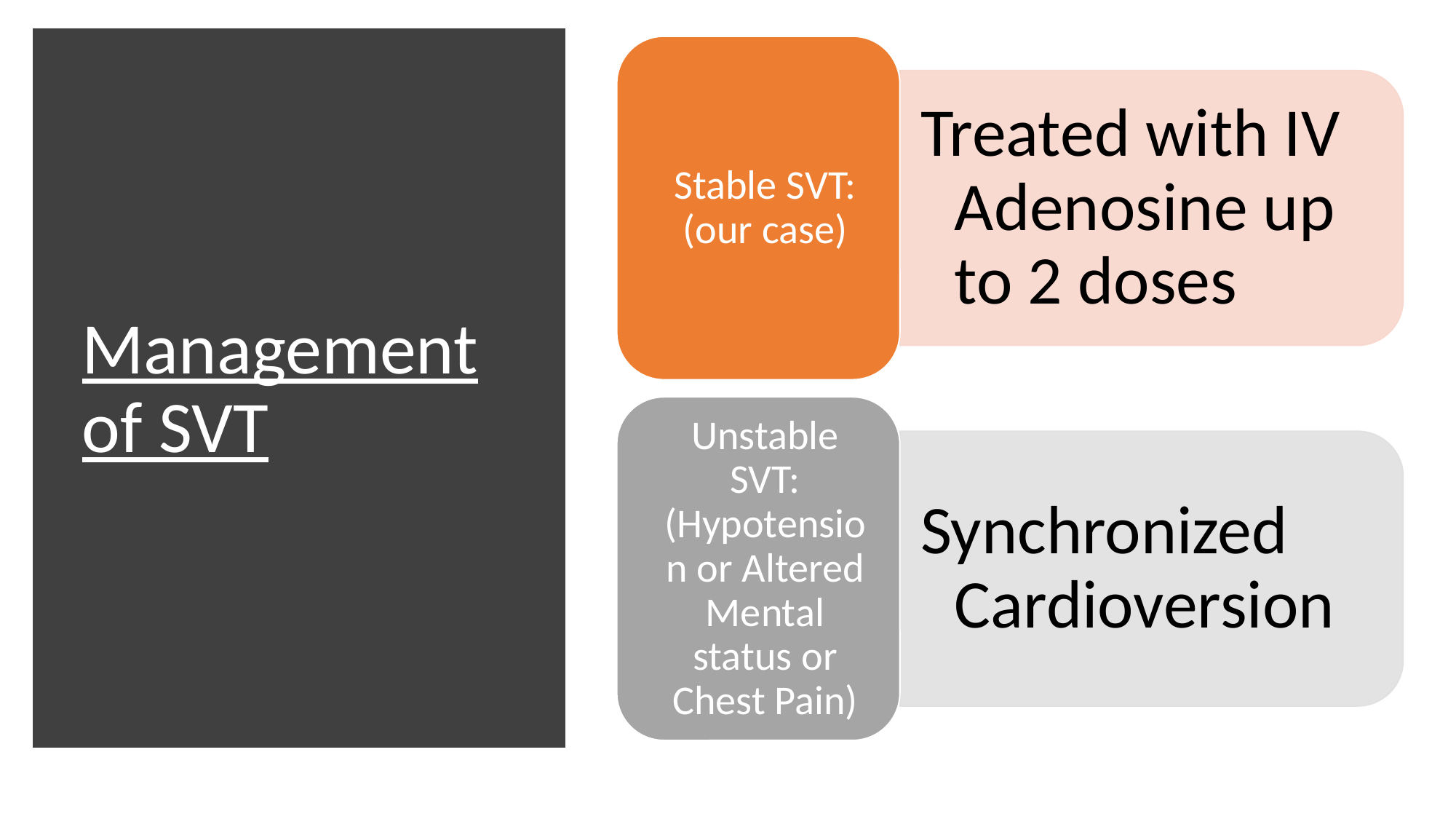

Treated with IV Adenosine up to 2 doses
Stable SVT: (our case)
Synchronized Cardioversion
Unstable SVT: (Hypotension or Altered Mental status or Chest Pain)
# Management of SVT